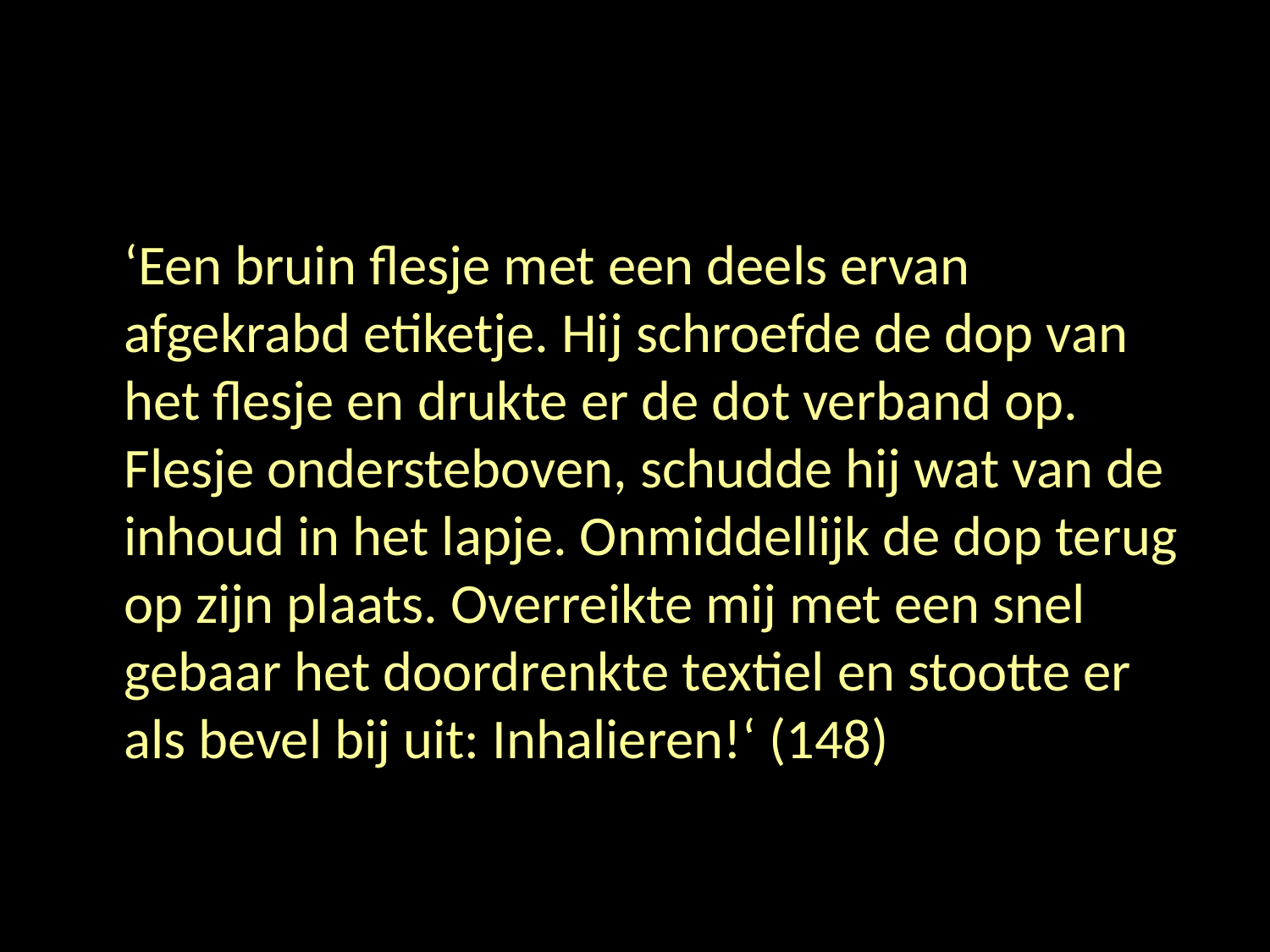

#
	‘Een bruin flesje met een deels ervan afgekrabd etiketje. Hij schroefde de dop van het flesje en drukte er de dot verband op. Flesje ondersteboven, schudde hij wat van de inhoud in het lapje. Onmiddellijk de dop terug op zijn plaats. Overreikte mij met een snel gebaar het doordrenkte textiel en stootte er als bevel bij uit: Inhalieren!‘ (148)